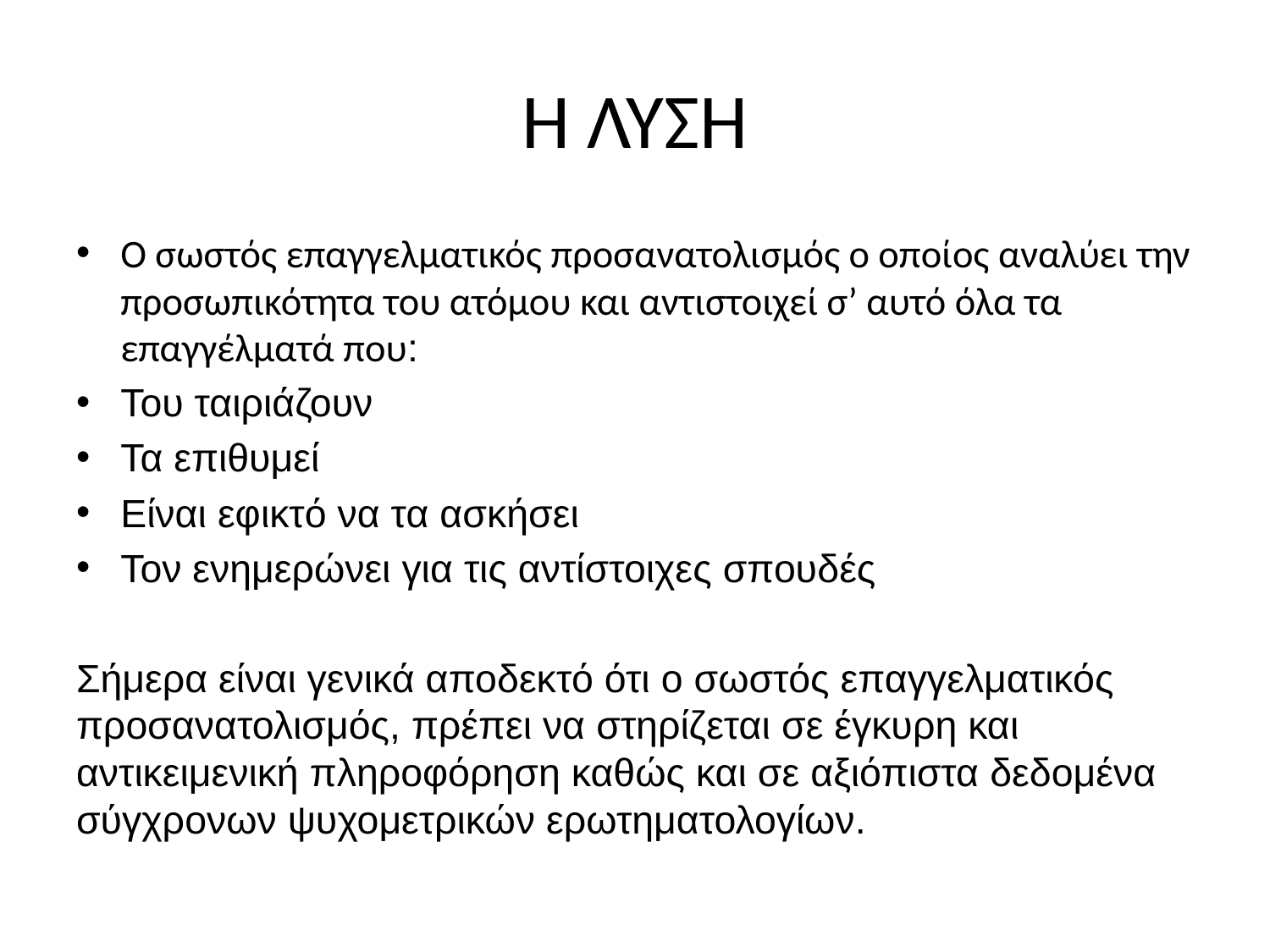

# Η ΛΥΣΗ
Ο σωστός επαγγελματικός προσανατολισμός ο οποίος αναλύει την προσωπικότητα του ατόμου και αντιστοιχεί σ’ αυτό όλα τα επαγγέλματά που:
Του ταιριάζουν
Τα επιθυμεί
Είναι εφικτό να τα ασκήσει
Τον ενημερώνει για τις αντίστοιχες σπουδές

Σήμερα είναι γενικά αποδεκτό ότι ο σωστός επαγγελματικός προσανατολισμός, πρέπει να στηρίζεται σε έγκυρη και αντικειμενική πληροφόρηση καθώς και σε αξιόπιστα δεδομένα σύγχρονων ψυχομετρικών ερωτηματολογίων.